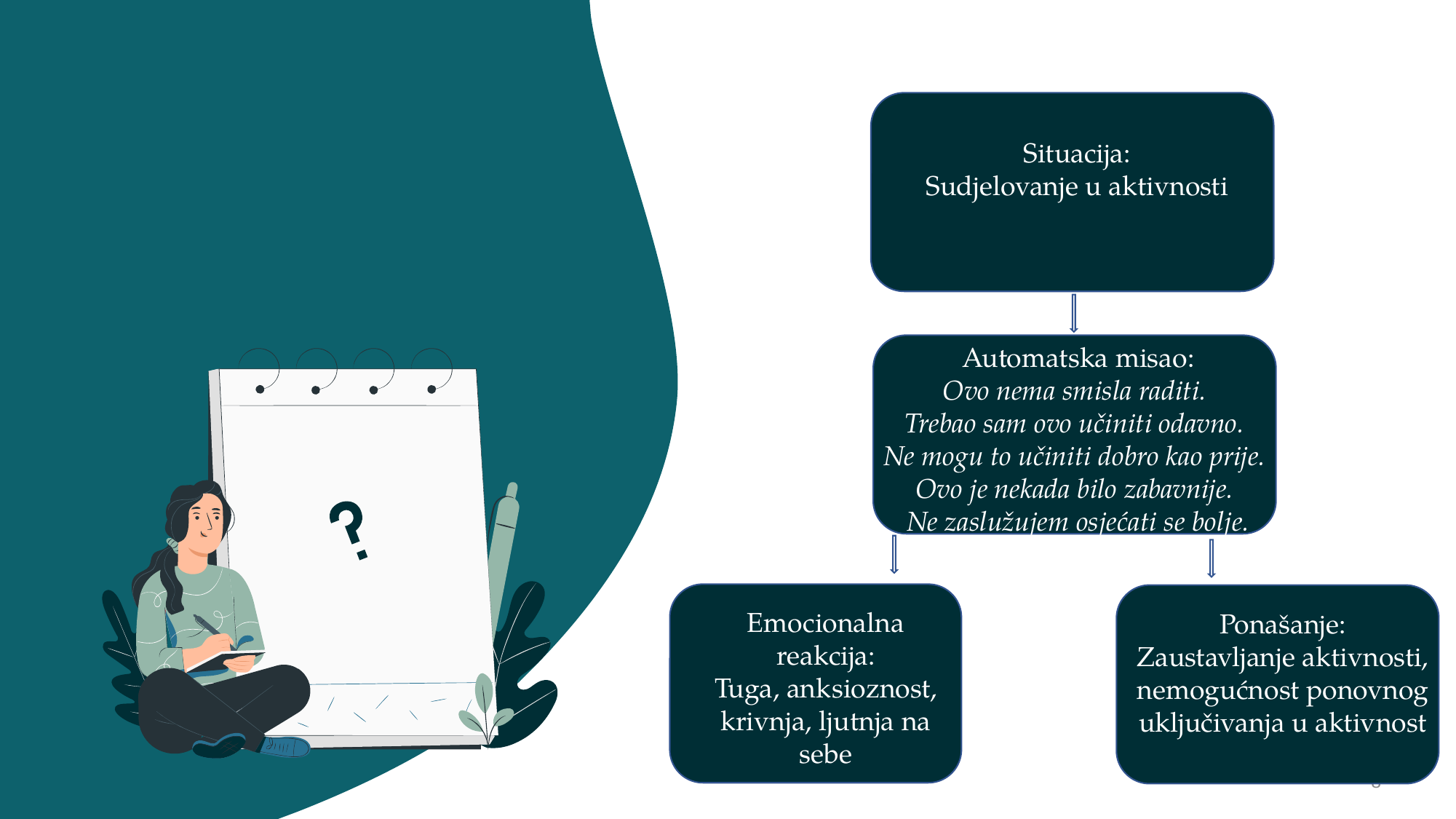

Situacija:
Sudjelovanje u aktivnosti

Automatska misao:
Ovo nema smisla raditi.
Trebao sam ovo učiniti odavno.
Ne mogu to učiniti dobro kao prije.
Ovo je nekada bilo zabavnije.
Ne zaslužujem osjećati se bolje.

Emocionalna reakcija:
Tuga, anksioznost, krivnja, ljutnja na sebe

Ponašanje:
Zaustavljanje aktivnosti, nemogućnost ponovnog uključivanja u aktivnost

8